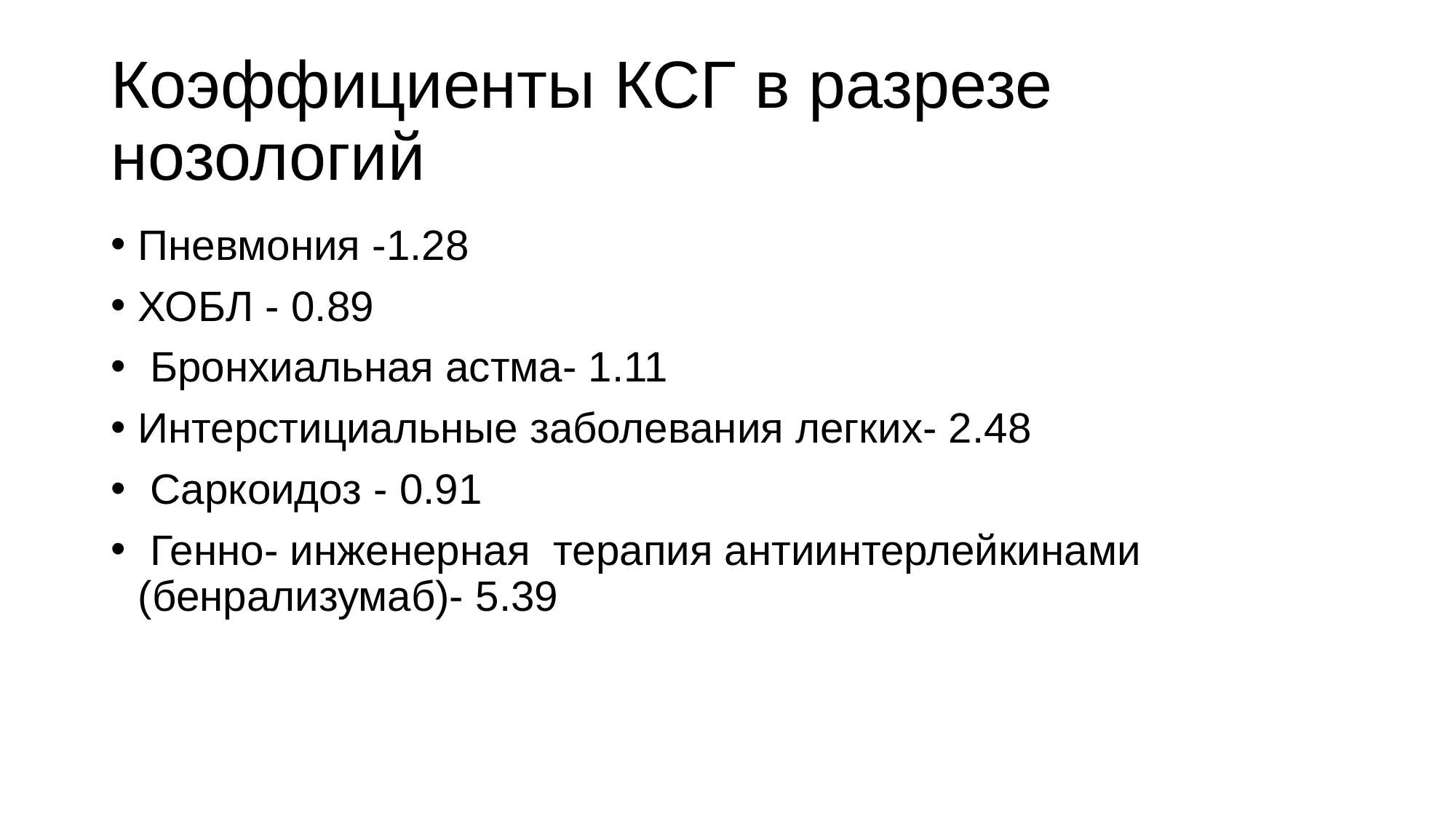

# Коэффициенты КСГ в разрезе нозологий
Пневмония -1.28
ХОБЛ - 0.89
 Бронхиальная астма- 1.11
Интерстициальные заболевания легких- 2.48
 Саркоидоз - 0.91
 Генно- инженерная  терапия антиинтерлейкинами      (бенрализумаб)- 5.39